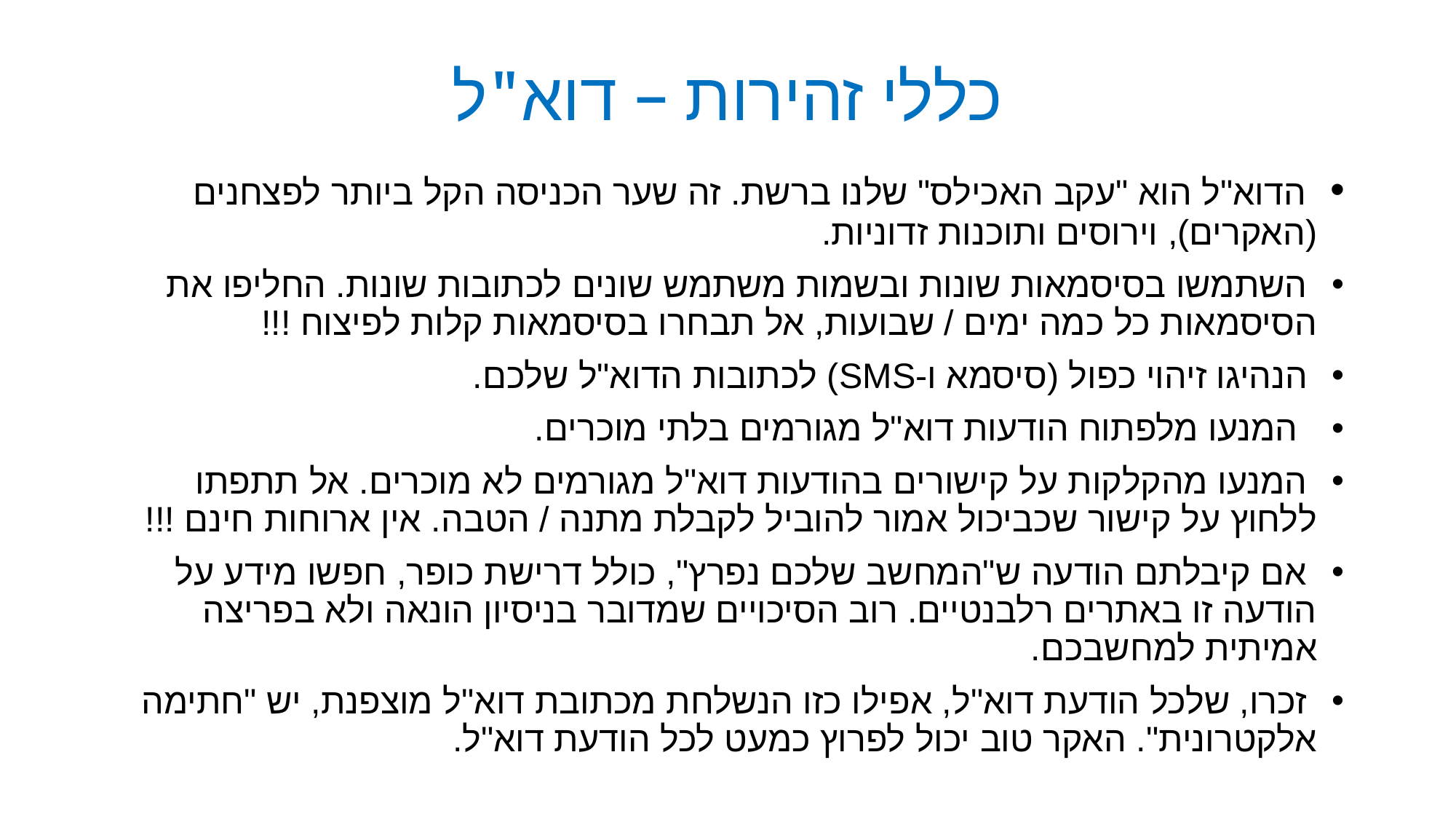

# כללי זהירות – דוא"ל
 הדוא"ל הוא "עקב האכילס" שלנו ברשת. זה שער הכניסה הקל ביותר לפצחנים (האקרים), וירוסים ותוכנות זדוניות.
 השתמשו בסיסמאות שונות ובשמות משתמש שונים לכתובות שונות. החליפו את הסיסמאות כל כמה ימים / שבועות, אל תבחרו בסיסמאות קלות לפיצוח !!!
 הנהיגו זיהוי כפול (סיסמא ו-SMS) לכתובות הדוא"ל שלכם.
  המנעו מלפתוח הודעות דוא"ל מגורמים בלתי מוכרים.
 המנעו מהקלקות על קישורים בהודעות דוא"ל מגורמים לא מוכרים. אל תתפתו ללחוץ על קישור שכביכול אמור להוביל לקבלת מתנה / הטבה. אין ארוחות חינם !!!
 אם קיבלתם הודעה ש"המחשב שלכם נפרץ", כולל דרישת כופר, חפשו מידע על הודעה זו באתרים רלבנטיים. רוב הסיכויים שמדובר בניסיון הונאה ולא בפריצה אמיתית למחשבכם.
 זכרו, שלכל הודעת דוא"ל, אפילו כזו הנשלחת מכתובת דוא"ל מוצפנת, יש "חתימה אלקטרונית". האקר טוב יכול לפרוץ כמעט לכל הודעת דוא"ל.